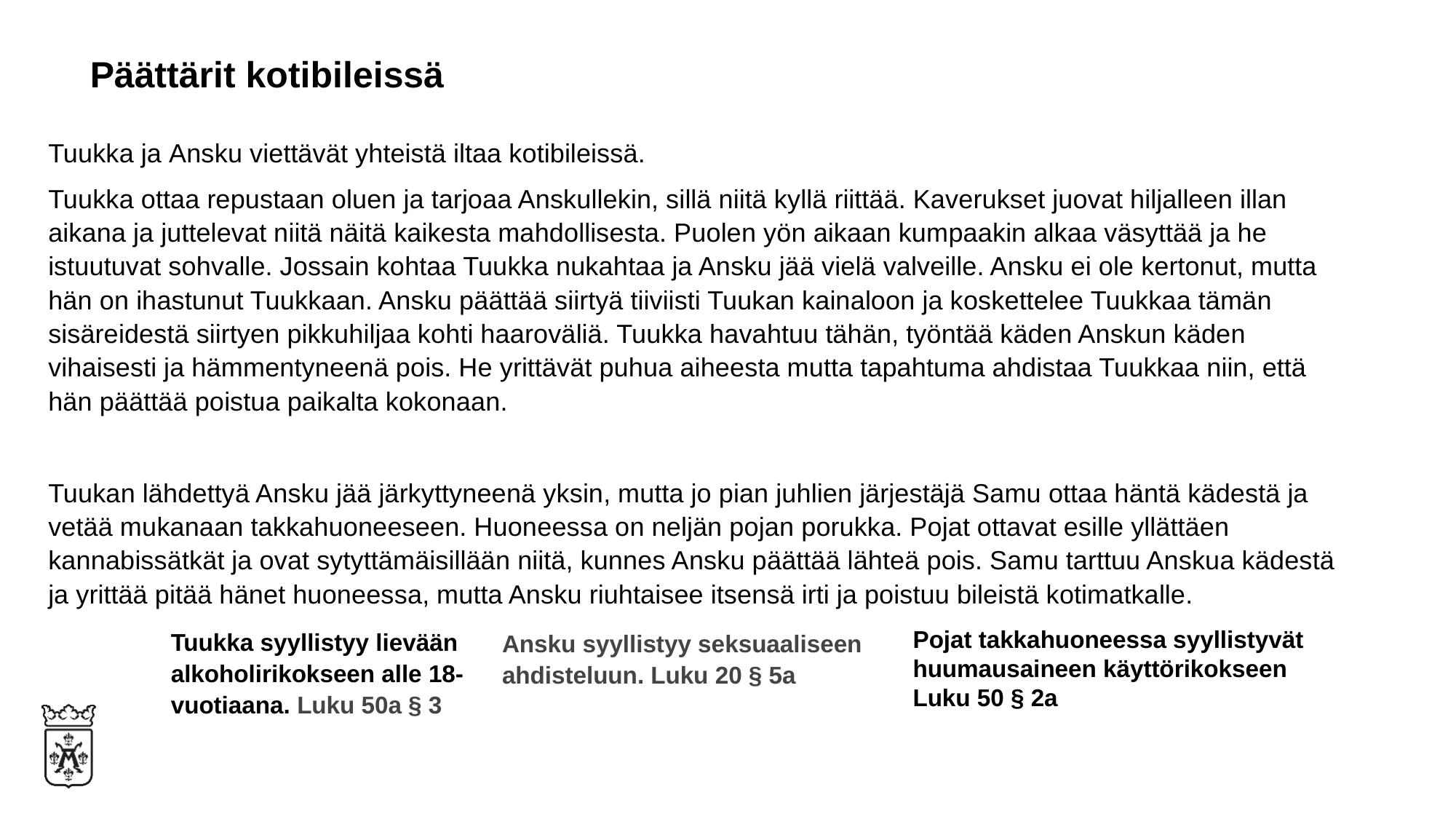

# Päättärit kotibileissä
Tuukka ja Ansku viettävät yhteistä iltaa kotibileissä.
Tuukka ottaa repustaan oluen ja tarjoaa Anskullekin, sillä niitä kyllä riittää. Kaverukset juovat hiljalleen illan aikana ja juttelevat niitä näitä kaikesta mahdollisesta. Puolen yön aikaan kumpaakin alkaa väsyttää ja he istuutuvat sohvalle. Jossain kohtaa Tuukka nukahtaa ja Ansku jää vielä valveille. Ansku ei ole kertonut, mutta hän on ihastunut Tuukkaan. Ansku päättää siirtyä tiiviisti Tuukan kainaloon ja koskettelee Tuukkaa tämän sisäreidestä siirtyen pikkuhiljaa kohti haaroväliä. Tuukka havahtuu tähän, työntää käden Anskun käden vihaisesti ja hämmentyneenä pois. He yrittävät puhua aiheesta mutta tapahtuma ahdistaa Tuukkaa niin, että hän päättää poistua paikalta kokonaan.

Tuukan lähdettyä Ansku jää järkyttyneenä yksin, mutta jo pian juhlien järjestäjä Samu ottaa häntä kädestä ja vetää mukanaan takkahuoneeseen. Huoneessa on neljän pojan porukka. Pojat ottavat esille yllättäen kannabissätkät ja ovat sytyttämäisillään niitä, kunnes Ansku päättää lähteä pois. Samu tarttuu Anskua kädestä ja yrittää pitää hänet huoneessa, mutta Ansku riuhtaisee itsensä irti ja poistuu bileistä kotimatkalle.

Pojat takkahuoneessa syyllistyvät huumausaineen käyttörikokseen​
Luku 50 § 2a
Tuukka syyllistyy lievään alkoholirikokseen alle 18-vuotiaana. Luku 50a § 3
Ansku syyllistyy seksuaaliseen ahdisteluun. Luku 20 § 5a